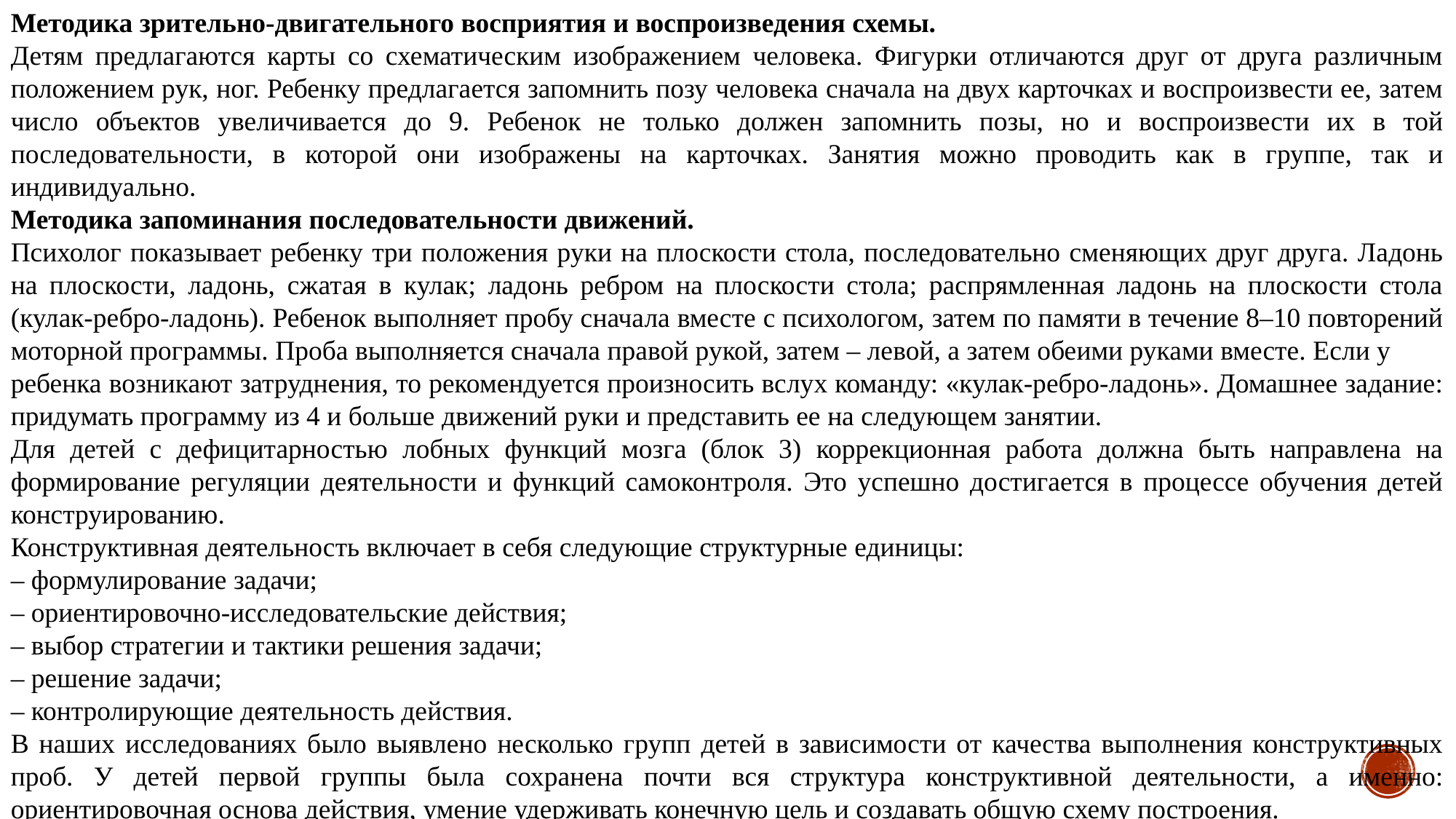

Методика зрительно-двигательного восприятия и воспроизведения схемы.
Детям предлагаются карты со схематическим изображением человека. Фигурки отличаются друг от друга различным положением рук, ног. Ребенку предлагается запомнить позу человека сначала на двух карточках и воспроизвести ее, затем число объектов увеличивается до 9. Ребенок не только должен запомнить позы, но и воспроизвести их в той последовательности, в которой они изображены на карточках. Занятия можно проводить как в группе, так и индивидуально.
Методика запоминания последовательности движений.
Психолог показывает ребенку три положения руки на плоскости стола, последовательно сменяющих друг друга. Ладонь на плоскости, ладонь, сжатая в кулак; ладонь ребром на плоскости стола; распрямленная ладонь на плоскости стола (кулак-ребро-ладонь). Ребенок выполняет пробу сначала вместе с психологом, затем по памяти в течение 8–10 повторений моторной программы. Проба выполняется сначала правой рукой, затем – левой, а затем обеими руками вместе. Если у
ребенка возникают затруднения, то рекомендуется произносить вслух команду: «кулак-ребро-ладонь». Домашнее задание: придумать программу из 4 и больше движений руки и представить ее на следующем занятии.
Для детей с дефицитарностью лобных функций мозга (блок 3) коррекционная работа должна быть направлена на формирование регуляции деятельности и функций самоконтроля. Это успешно достигается в процессе обучения детей конструированию.
Конструктивная деятельность включает в себя следующие структурные единицы:
– формулирование задачи;
– ориентировочно-исследовательские действия;
– выбор стратегии и тактики решения задачи;
– решение задачи;
– контролирующие деятельность действия.
В наших исследованиях было выявлено несколько групп детей в зависимости от качества выполнения конструктивных проб. У детей первой группы была сохранена почти вся структура конструктивной деятельности, а именно: ориентировочная основа действия, умение удерживать конечную цель и создавать общую схему построения.